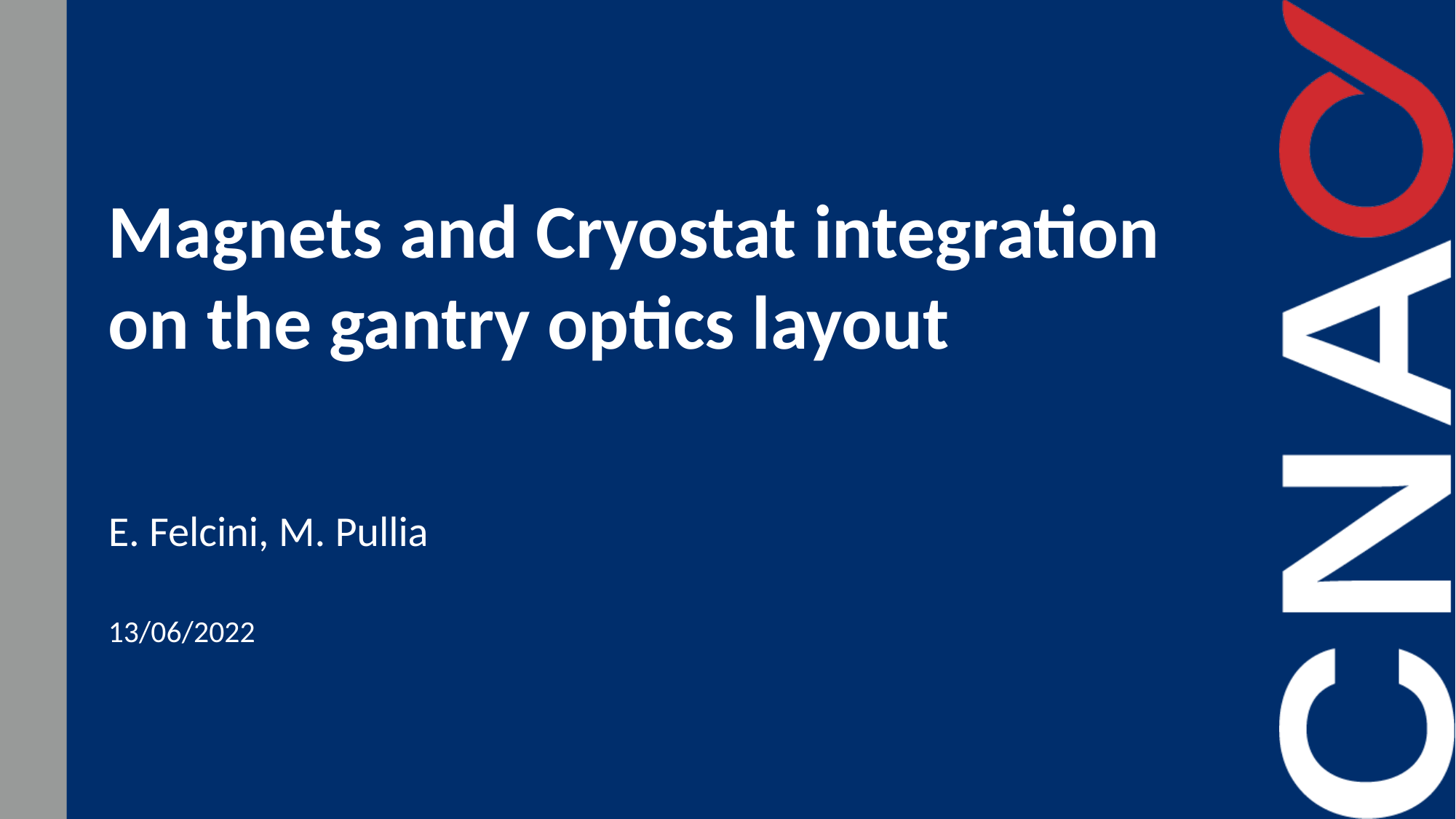

# Magnets and Cryostat integration on the gantry optics layout
E. Felcini, M. Pullia

13/06/2022